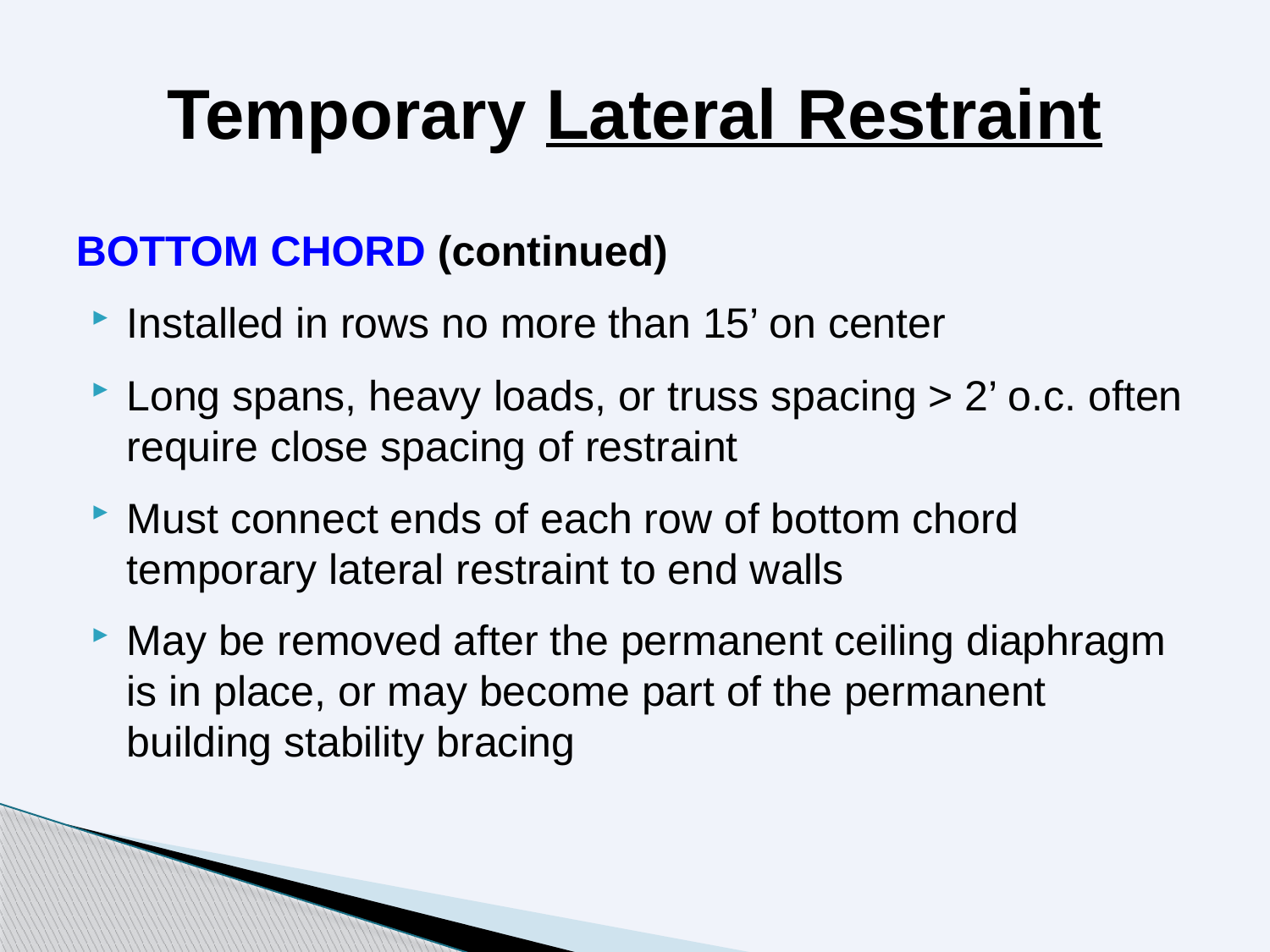

# Temporary Lateral Restraint
BOTTOM CHORD (continued)
Installed in rows no more than 15’ on center
Long spans, heavy loads, or truss spacing > 2’ o.c. often require close spacing of restraint
Must connect ends of each row of bottom chord temporary lateral restraint to end walls
May be removed after the permanent ceiling diaphragm is in place, or may become part of the permanent building stability bracing